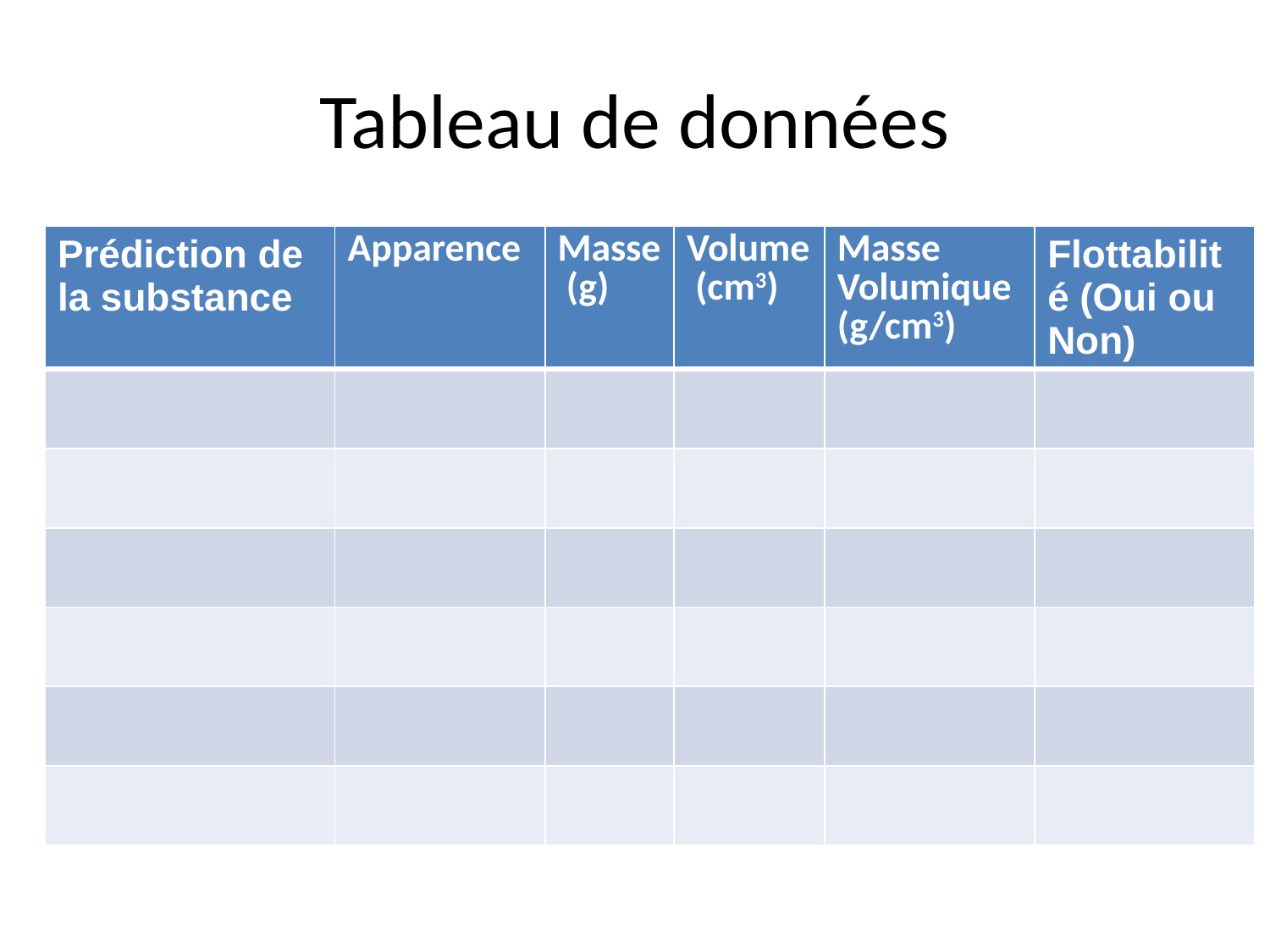

# Tableau de données
| Prédiction de la substance | Apparence | Masse (g) | Volume (cm3) | Masse Volumique (g/cm3) | Flottabilité (Oui ou Non) |
| --- | --- | --- | --- | --- | --- |
|  |  |  |  |  |  |
|  |  |  |  |  |  |
|  |  |  |  |  |  |
|  |  |  |  |  |  |
|  |  |  |  |  |  |
|  |  |  |  |  |  |